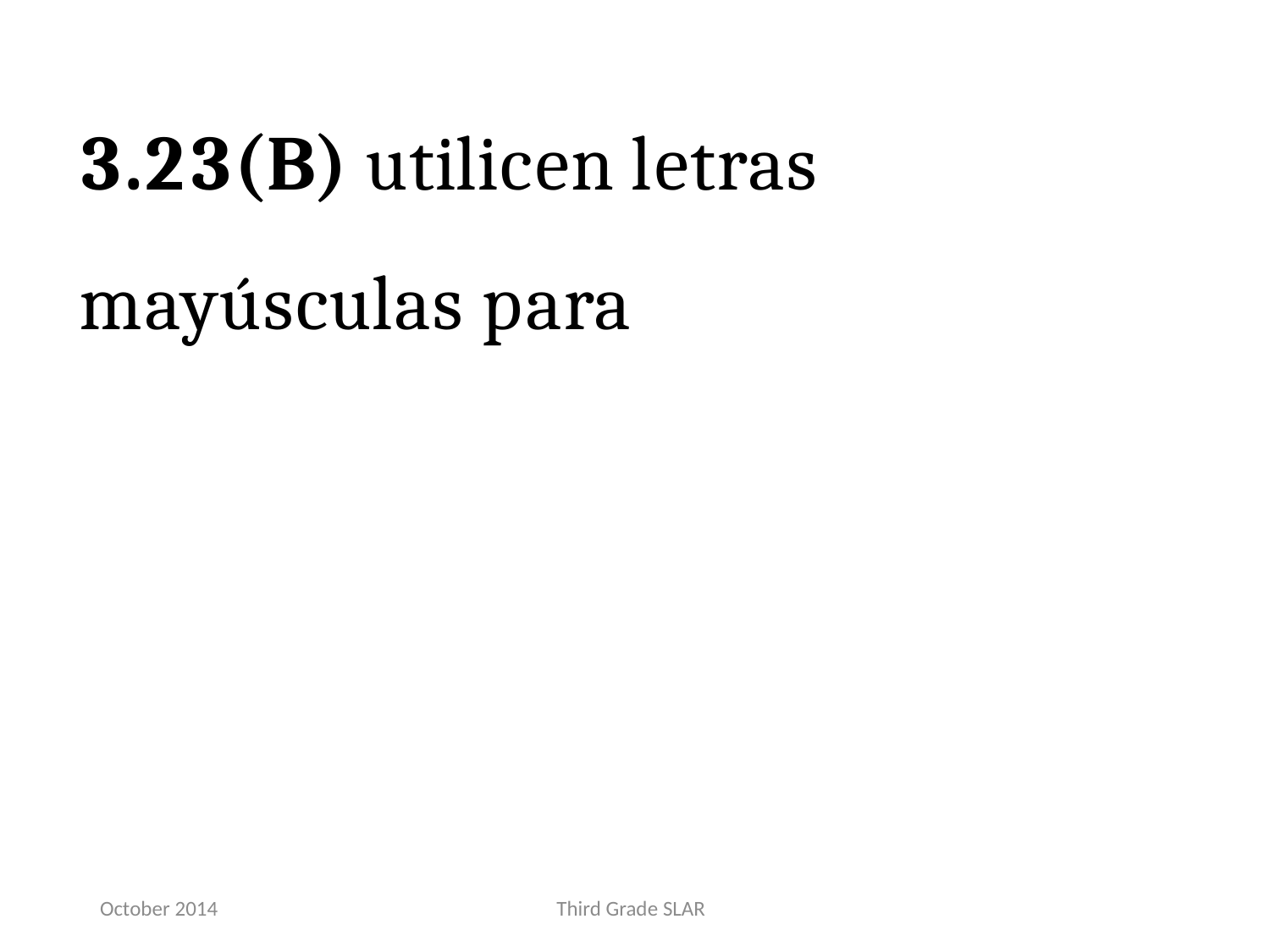

3.23(B) utilicen letras mayúsculas para
October 2014
Third Grade SLAR